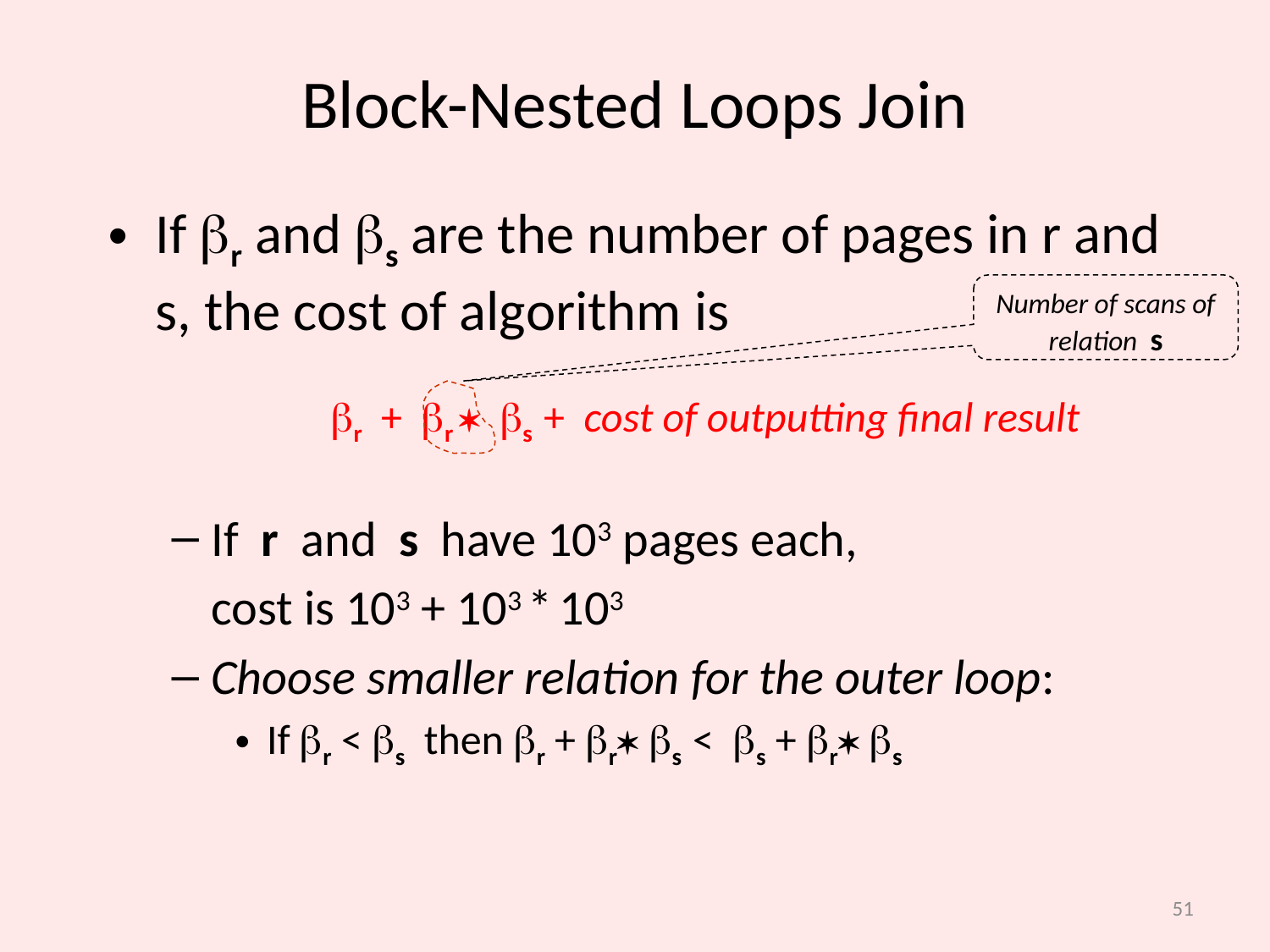

# Block-Nested Loops Join
If βr and βs are the number of pages in r and s, the cost of algorithm is

          βr  +  βr ∗  βs  +  cost of outputting final result

If  r  and  s  have 103 pages each,
	cost is 103 + 103 * 103
Choose smaller relation for the outer loop:
If βr < βs  then βr + βr∗ βs  <  βs + βr∗ βs
Number of scans of relation  s

51